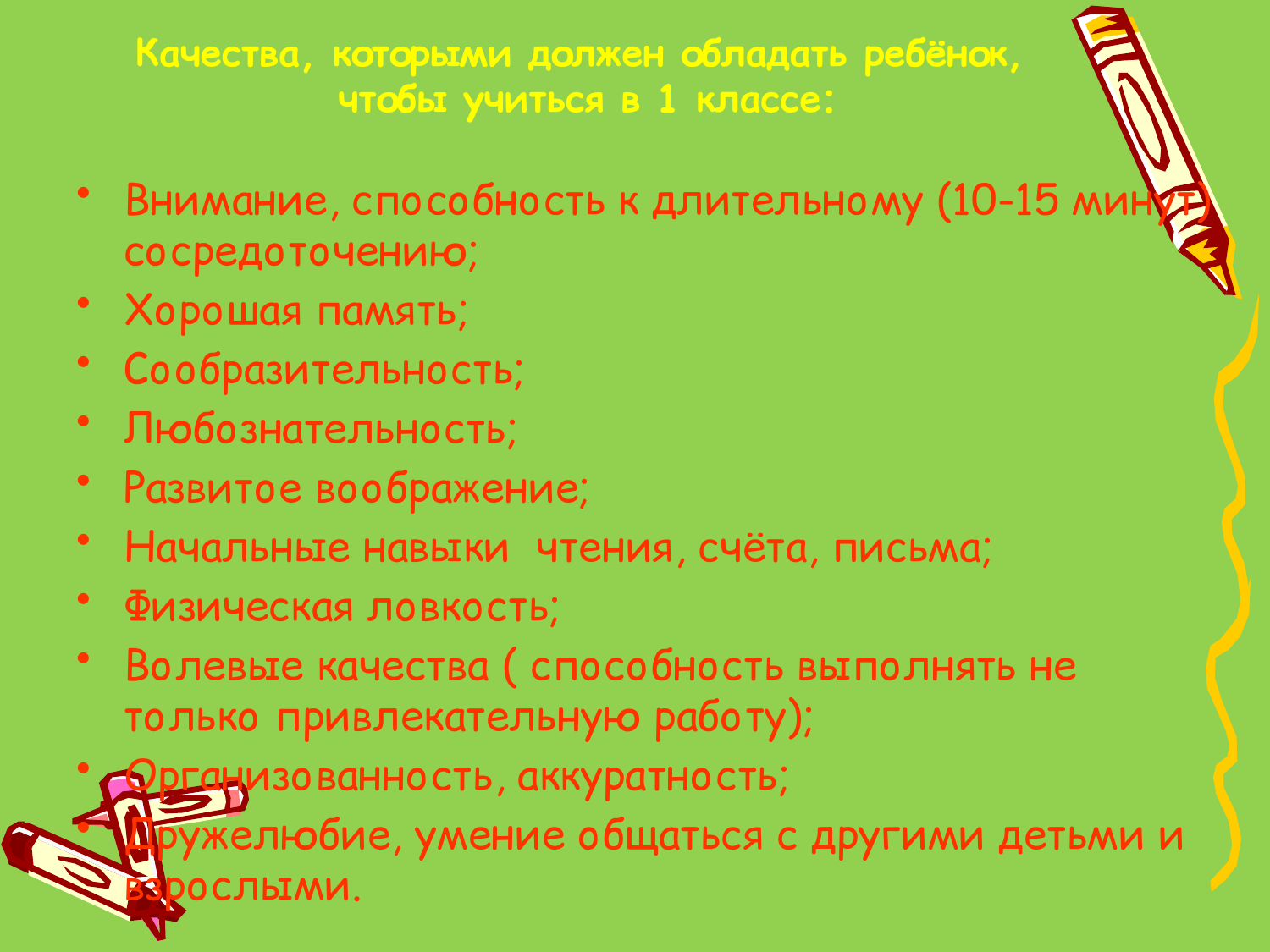

# Качества, которыми должен обладать ребёнок, чтобы учиться в 1 классе:
Внимание, способность к длительному (10-15 минут) сосредоточению;
Хорошая память;
Сообразительность;
Любознательность;
Развитое воображение;
Начальные навыки  чтения, счёта, письма;
Физическая ловкость;
Волевые качества ( способность выполнять не только привлекательную работу);
Организованность, аккуратность;
Дружелюбие, умение общаться с другими детьми и взрослыми.